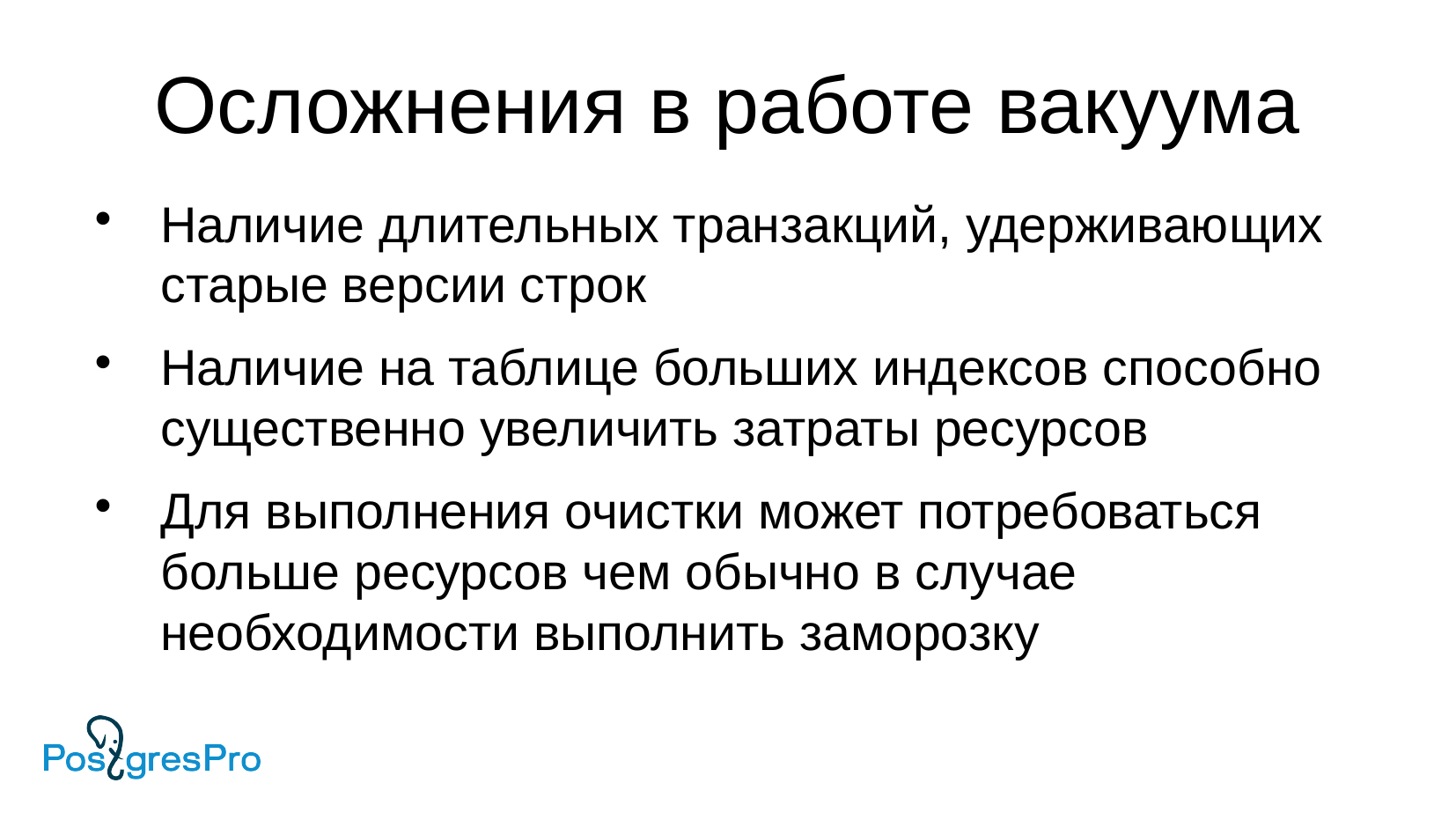

Осложнения в работе вакуума
Наличие длительных транзакций, удерживающих старые версии строк
Наличие на таблице больших индексов способно существенно увеличить затраты ресурсов
Для выполнения очистки может потребоваться больше ресурсов чем обычно в случае необходимости выполнить заморозку